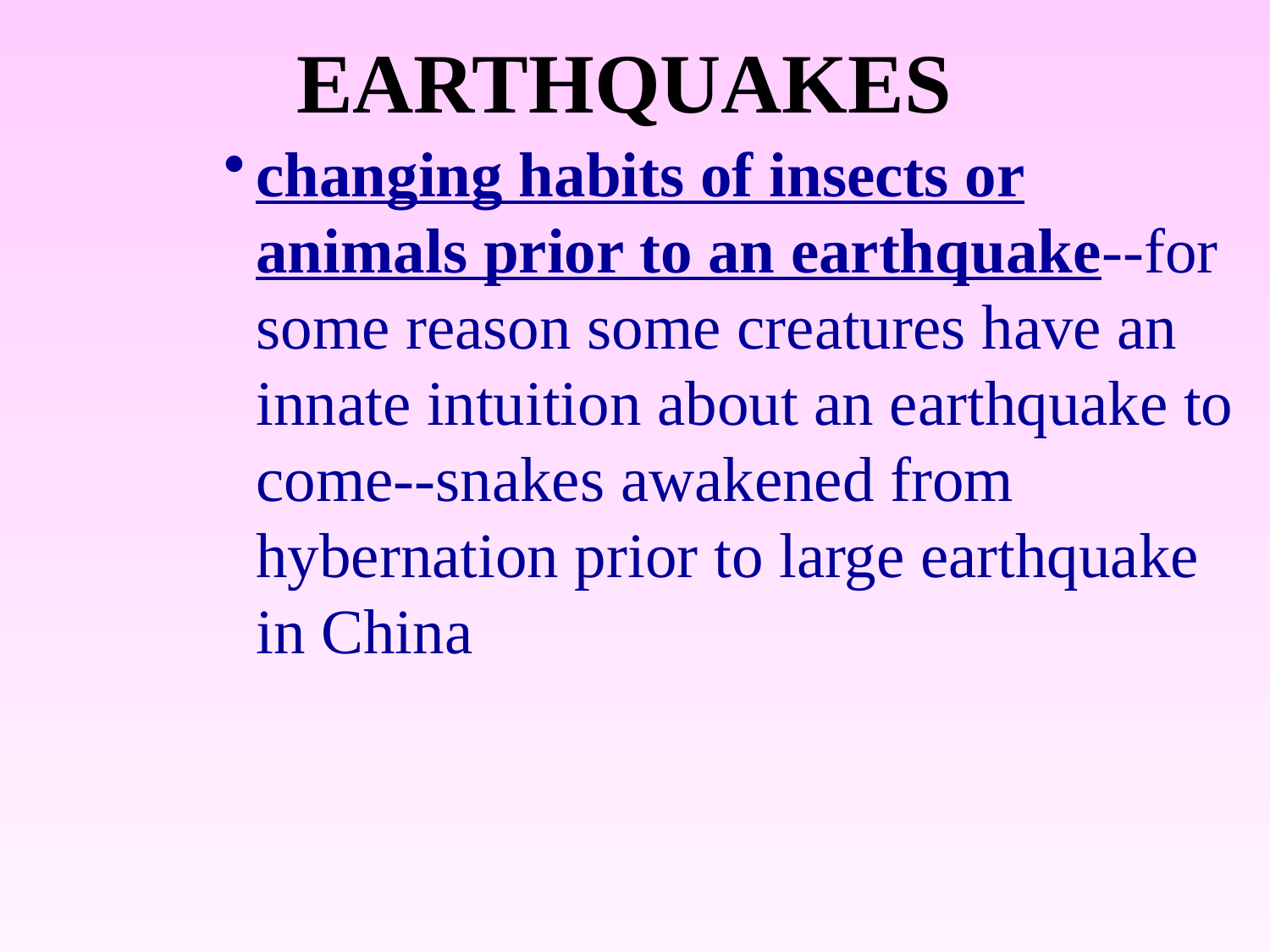

# EARTHQUAKES
changing habits of insects or animals prior to an earthquake--for some reason some creatures have an innate intuition about an earthquake to come--snakes awakened from hybernation prior to large earthquake in China